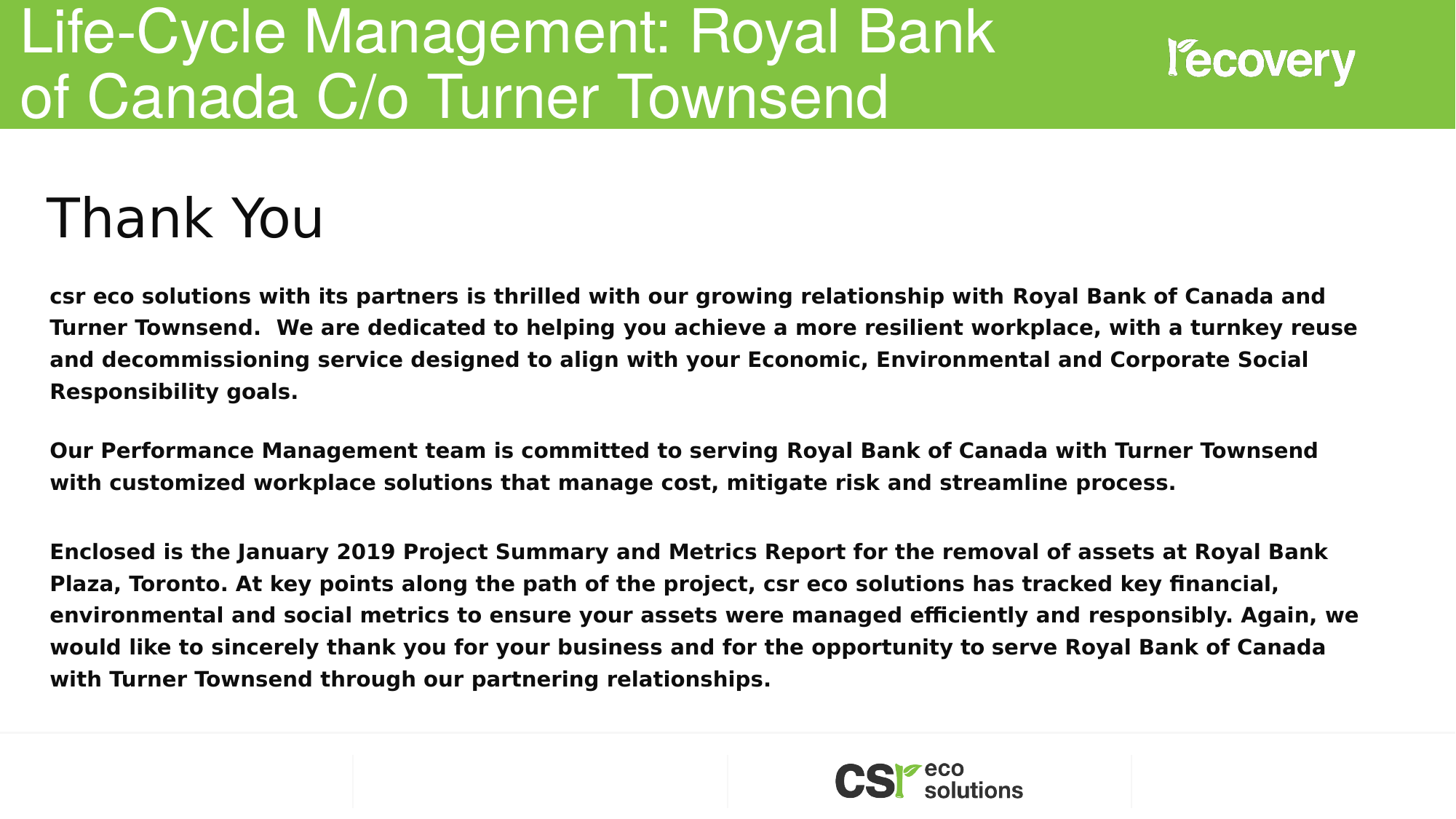

Life-Cycle Management: Royal Bank of Canada C/o Turner Townsend
Thank You
csr eco solutions with its partners is thrilled with our growing relationship with Royal Bank of Canada and Turner Townsend.  We are dedicated to helping you achieve a more resilient workplace, with a turnkey reuse and decommissioning service designed to align with your Economic, Environmental and Corporate Social Responsibility goals.
Our Performance Management team is committed to serving Royal Bank of Canada with Turner Townsend with customized workplace solutions that manage cost, mitigate risk and streamline process.

Enclosed is the January 2019 Project Summary and Metrics Report for the removal of assets at Royal Bank Plaza, Toronto. At key points along the path of the project, csr eco solutions has tracked key financial, environmental and social metrics to ensure your assets were managed efficiently and responsibly. Again, we would like to sincerely thank you for your business and for the opportunity to serve Royal Bank of Canada with Turner Townsend through our partnering relationships.